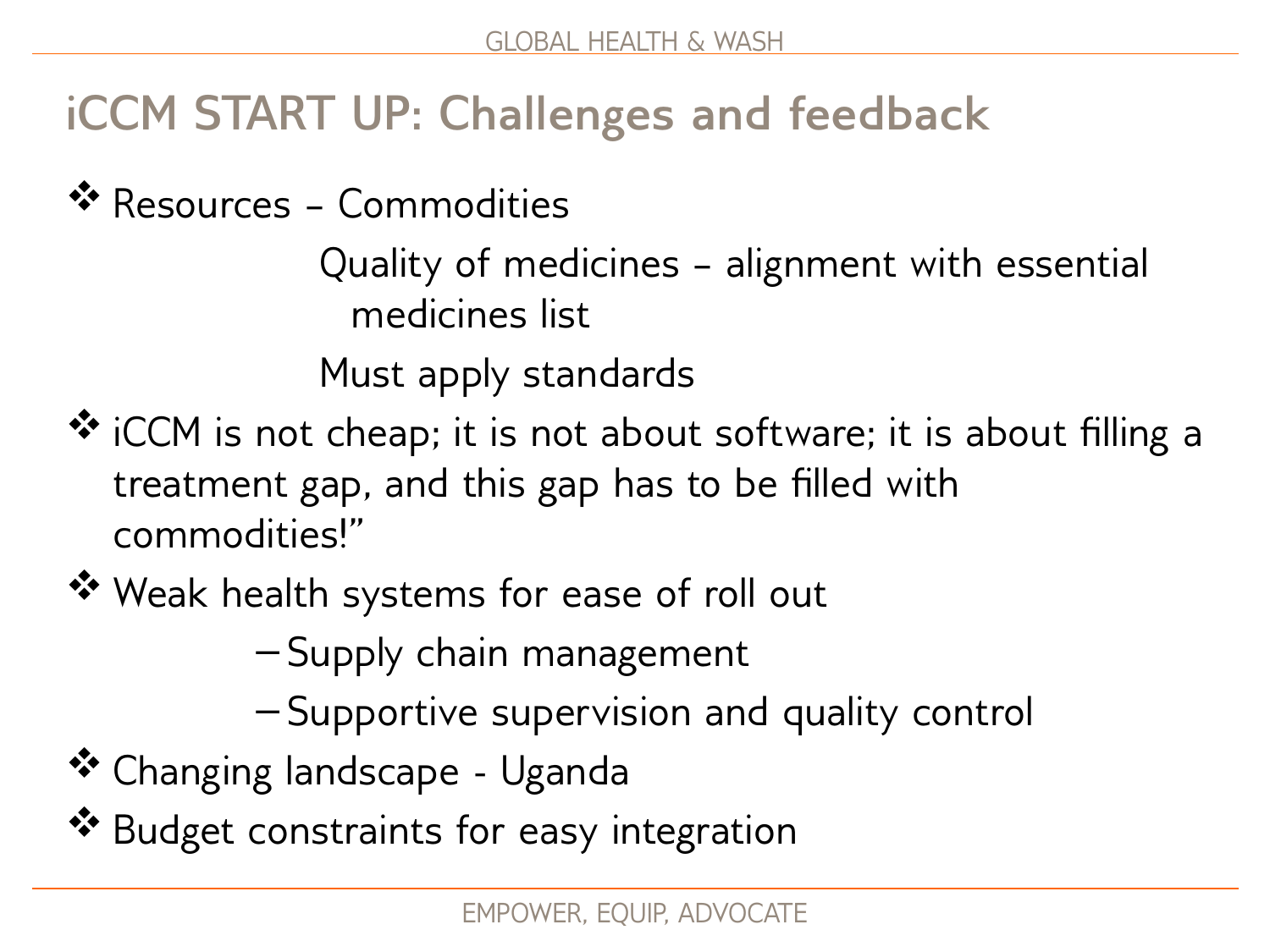

iCCM START UP: Challenges and feedback

Resources – Commodities
Quality of medicines – alignment with essential medicines list
Must apply standards
iCCM is not cheap; it is not about software; it is about filling a treatment gap, and this gap has to be filled with commodities!”
Weak health systems for ease of roll out
Supply chain management
Supportive supervision and quality control
Changing landscape - Uganda
Budget constraints for easy integration